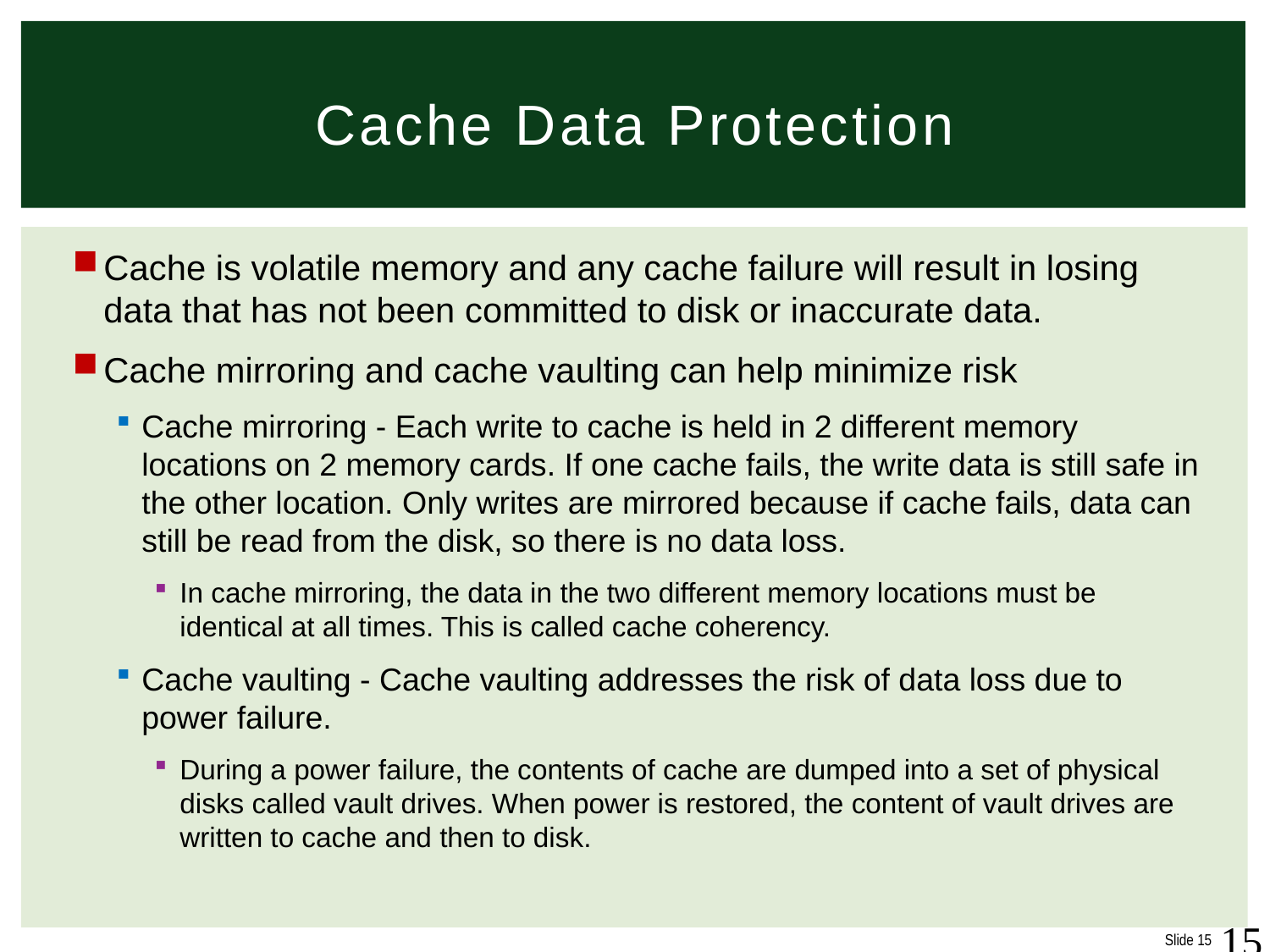

# Cache Data Protection
Cache is volatile memory and any cache failure will result in losing data that has not been committed to disk or inaccurate data.
Cache mirroring and cache vaulting can help minimize risk
Cache mirroring - Each write to cache is held in 2 different memory locations on 2 memory cards. If one cache fails, the write data is still safe in the other location. Only writes are mirrored because if cache fails, data can still be read from the disk, so there is no data loss.
In cache mirroring, the data in the two different memory locations must be identical at all times. This is called cache coherency.
Cache vaulting - Cache vaulting addresses the risk of data loss due to power failure.
During a power failure, the contents of cache are dumped into a set of physical disks called vault drives. When power is restored, the content of vault drives are written to cache and then to disk.
15